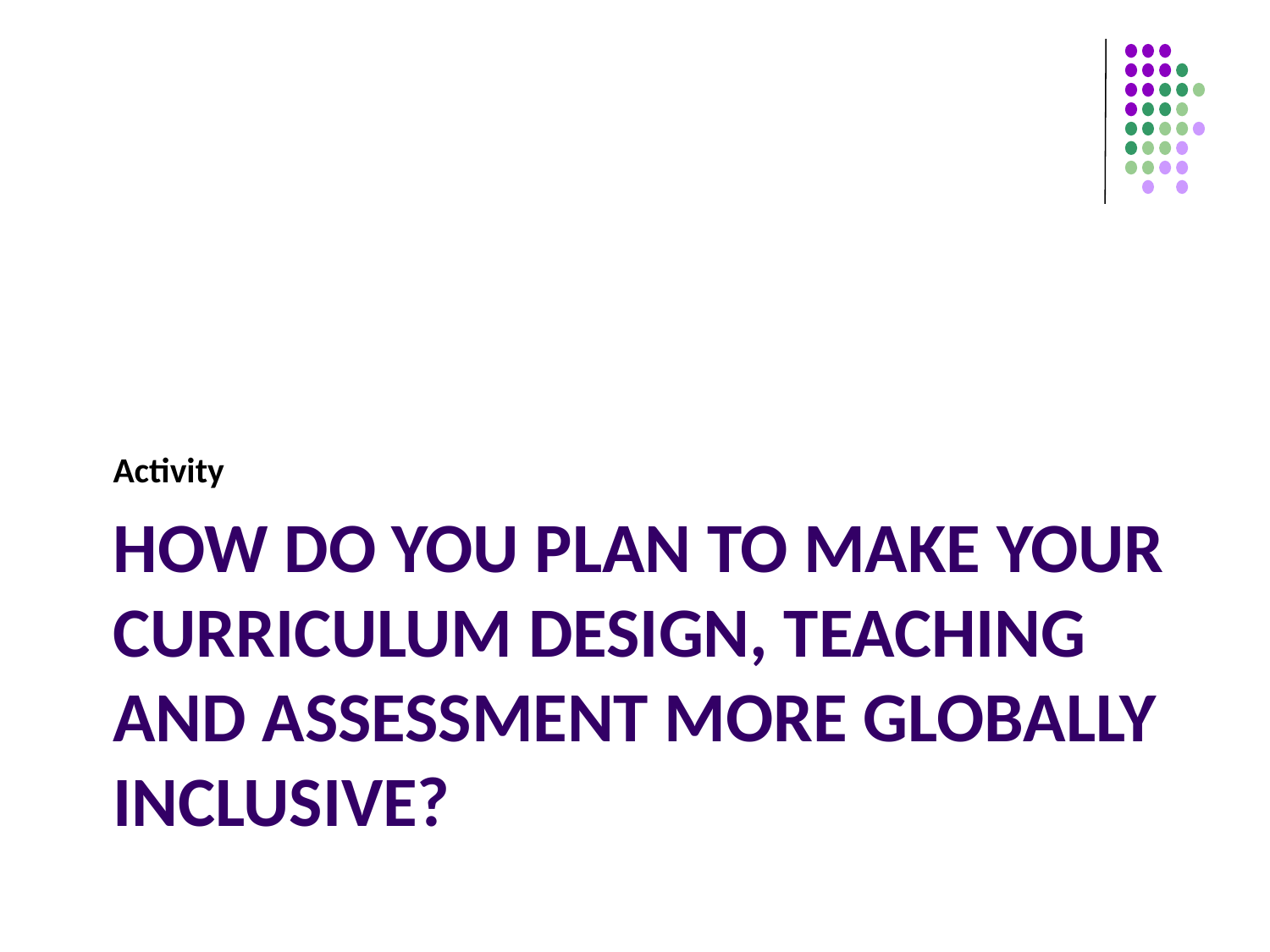

Activity
# How do you plan to make your curriculum design, teaching and Assessment more globally inclusive?